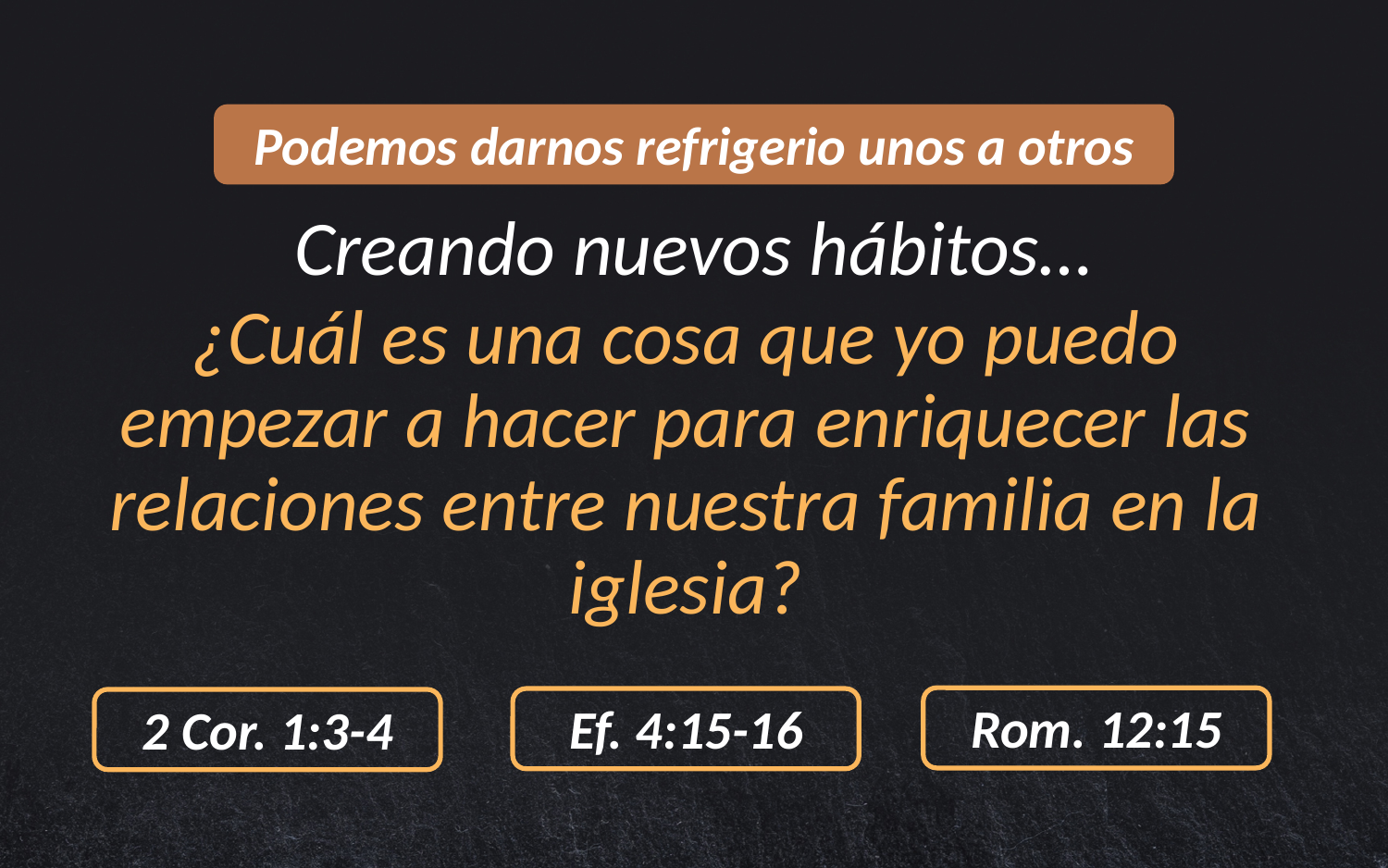

Podemos darnos refrigerio unos a otros
# Creando nuevos hábitos…
¿Cuál es una cosa que yo puedo empezar a hacer para enriquecer las relaciones entre nuestra familia en la iglesia?

Rom. 12:15

Ef. 4:15-16

2 Cor. 1:3-4